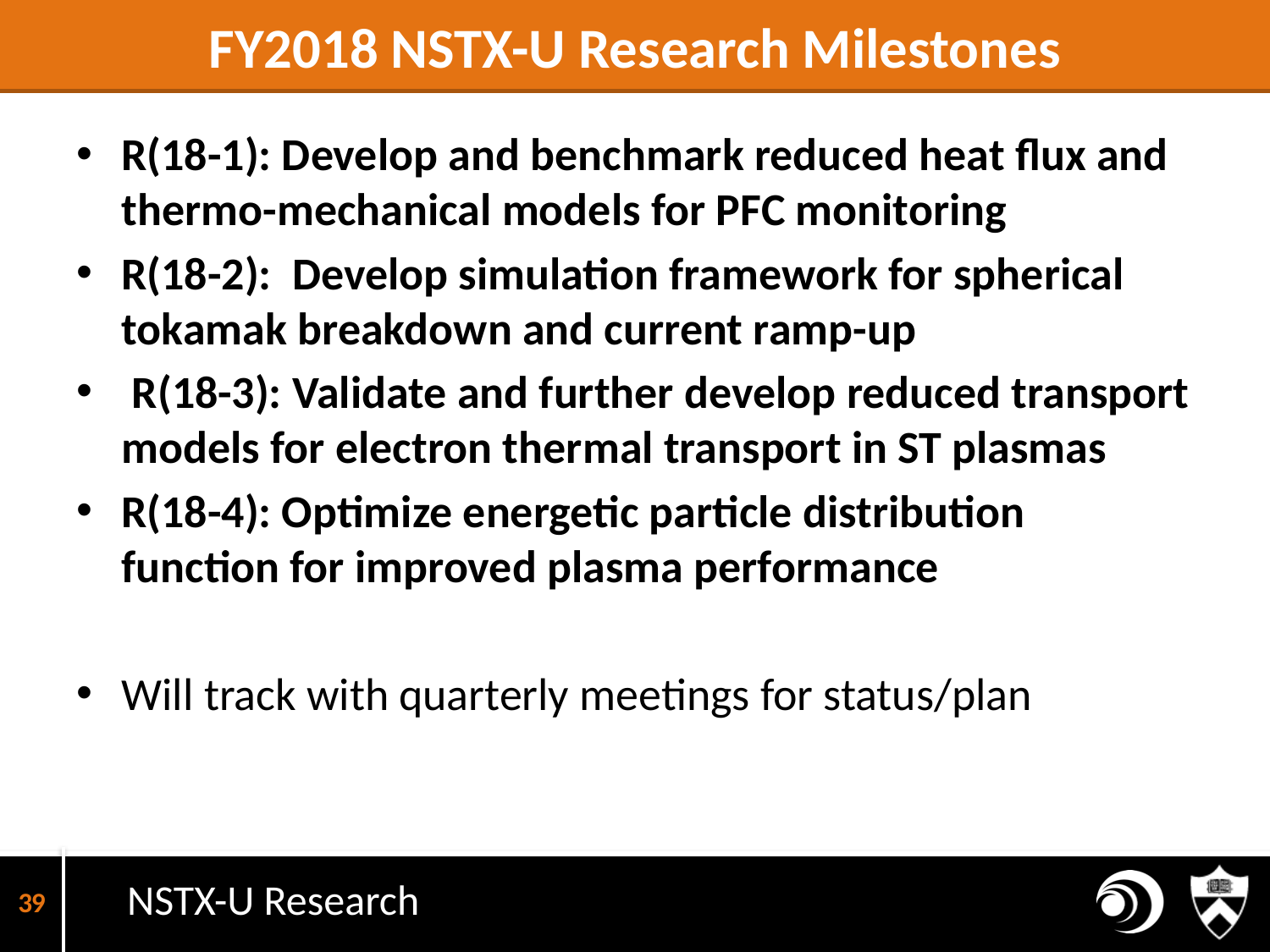

# FY2018 NSTX-U Research Milestones
R(18-1): Develop and benchmark reduced heat flux and thermo-mechanical models for PFC monitoring
R(18-2):  Develop simulation framework for spherical tokamak breakdown and current ramp-up
 R(18-3): Validate and further develop reduced transport models for electron thermal transport in ST plasmas
R(18-4): Optimize energetic particle distribution function for improved plasma performance

Will track with quarterly meetings for status/plan
39
NSTX-U Research